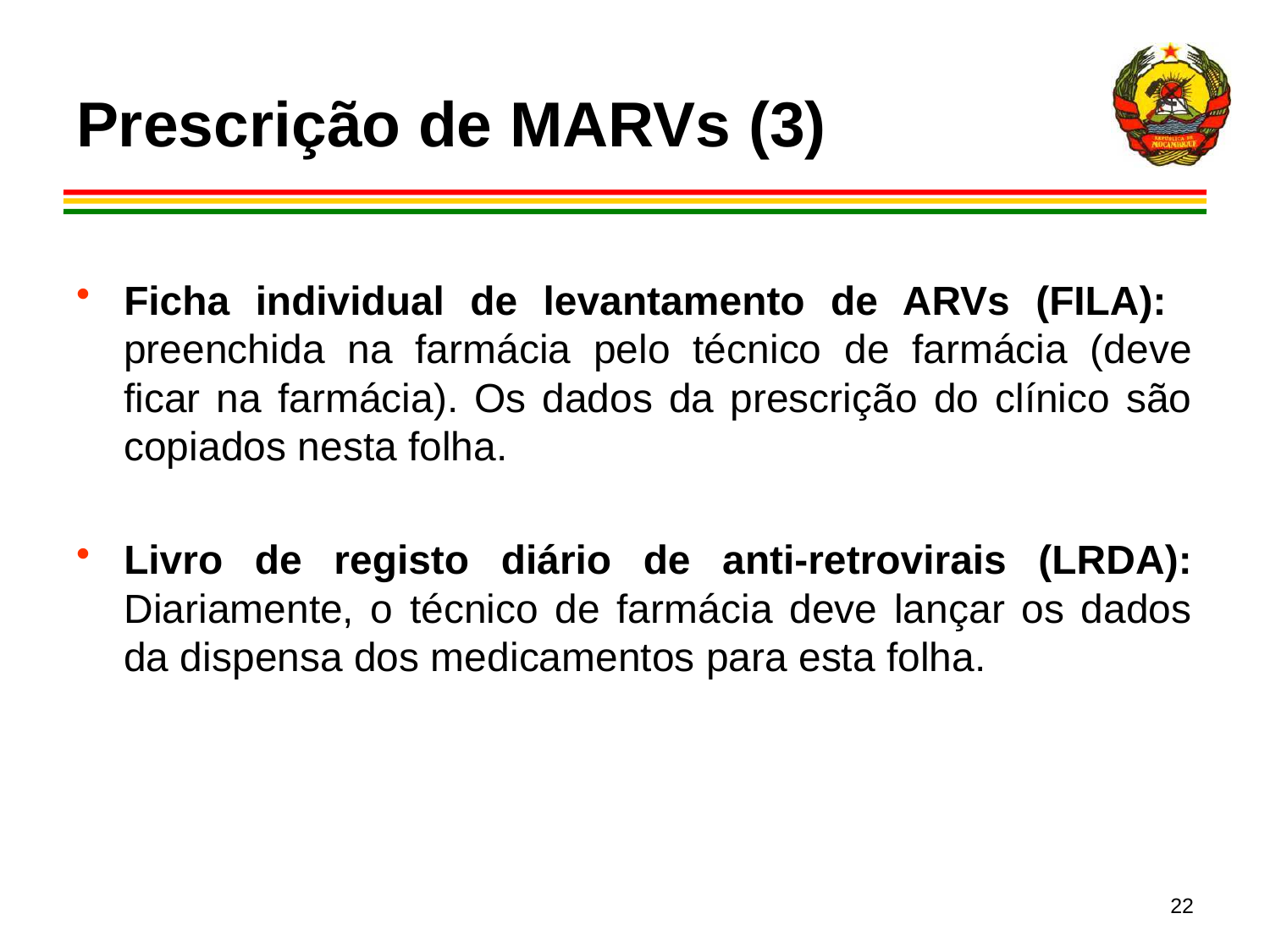

# Prescrição de MARVs (3)

Ficha individual de levantamento de ARVs (FILA):  preenchida na farmácia pelo técnico de farmácia (deve ficar na farmácia). Os dados da prescrição do clínico são copiados nesta folha.

Livro de registo diário de anti-retrovirais (LRDA): Diariamente, o técnico de farmácia deve lançar os dados da dispensa dos medicamentos para esta folha.